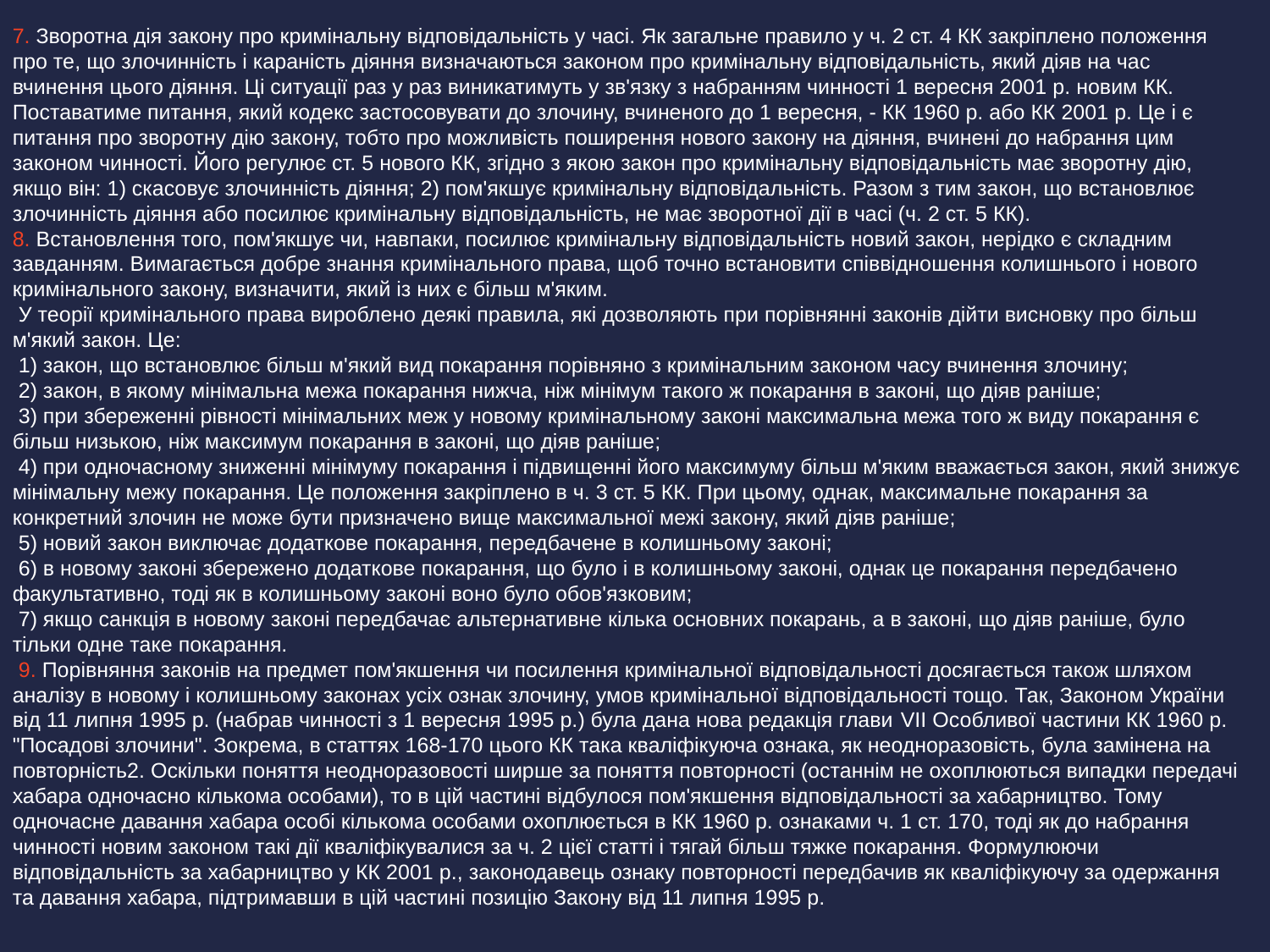

7. Зворотна дія закону про кримінальну відповідальність у часі. Як загальне правило у ч. 2 ст. 4 КК закріплено положення про те, що злочинність і караність діяння визначаються законом про кримінальну відповідальність, який діяв на час вчинення цього діяння. Ці ситуації раз у раз виникатимуть у зв'язку з набранням чинності 1 вересня 2001 р. новим КК. Поставатиме питання, який кодекс застосовувати до злочину, вчиненого до 1 вересня, - КК 1960 р. або КК 2001 р. Це і є питання про зворотну дію закону, тобто про можливість поширення нового закону на діяння, вчинені до набрання цим законом чинності. Його регулює ст. 5 нового КК, згідно з якою закон про кримінальну відповідальність має зворотну дію, якщо він: 1) скасовує злочинність діяння; 2) пом'якшує кримінальну відповідальність. Разом з тим закон, що встановлює злочинність діяння або посилює кримінальну відповідальність, не має зворотної дії в часі (ч. 2 ст. 5 КК).
8. Встановлення того, пом'якшує чи, навпаки, посилює кримінальну відповідальність новий закон, нерідко є складним завданням. Вимагається добре знання кримінального права, щоб точно встановити співвідношення колишнього і нового кримінального закону, визначити, який із них є більш м'яким.
 У теорії кримінального права вироблено деякі правила, які дозволяють при порівнянні законів дійти висновку про більш м'який закон. Це:
 1) закон, що встановлює більш м'який вид покарання порівняно з кримінальним законом часу вчинення злочину;
 2) закон, в якому мінімальна межа покарання нижча, ніж мінімум такого ж покарання в законі, що діяв раніше;
 3) при збереженні рівності мінімальних меж у новому кримінальному законі максимальна межа того ж виду покарання є більш низькою, ніж максимум покарання в законі, що діяв раніше;
 4) при одночасному зниженні мінімуму покарання і підвищенні його максимуму більш м'яким вважається закон, який знижує мінімальну межу покарання. Це положення закріплено в ч. 3 ст. 5 КК. При цьому, однак, максимальне покарання за конкретний злочин не може бути призначено вище максимальної межі закону, який діяв раніше;
 5) новий закон виключає додаткове покарання, передбачене в колишньому законі;
 6) в новому законі збережено додаткове покарання, що було і в колишньому законі, однак це покарання передбачено факультативно, тоді як в колишньому законі воно було обов'язковим;
 7) якщо санкція в новому законі передбачає альтернативне кілька основних покарань, а в законі, що діяв раніше, було тільки одне таке покарання.
 9. Порівняння законів на предмет пом'якшення чи посилення кримінальної відповідальності досягається також шляхом аналізу в новому і колишньому законах усіх ознак злочину, умов кримінальної відповідальності тощо. Так, Законом України від 11 липня 1995 р. (набрав чинності з 1 вересня 1995 р.) була дана нова редакція глави VII Особливої частини КК 1960 р. "Посадові злочини". Зокрема, в статтях 168-170 цього КК така кваліфікуюча ознака, як неодноразовість, була замінена на повторність2. Оскільки поняття неодноразовості ширше за поняття повторності (останнім не охоплюються випадки передачі хабара одночасно кількома особами), то в цій частині відбулося пом'якшення відповідальності за хабарництво. Тому одночасне давання хабара особі кількома особами охоплюється в КК 1960 р. ознаками ч. 1 ст. 170, тоді як до набрання чинності новим законом такі дії кваліфікувалися за ч. 2 цієї статті і тягай більш тяжке покарання. Формулюючи відповідальність за хабарництво у КК 2001 р., законодавець ознаку повторності передбачив як кваліфікуючу за одержання та давання хабара, підтримавши в цій частині позицію Закону від 11 липня 1995 р.